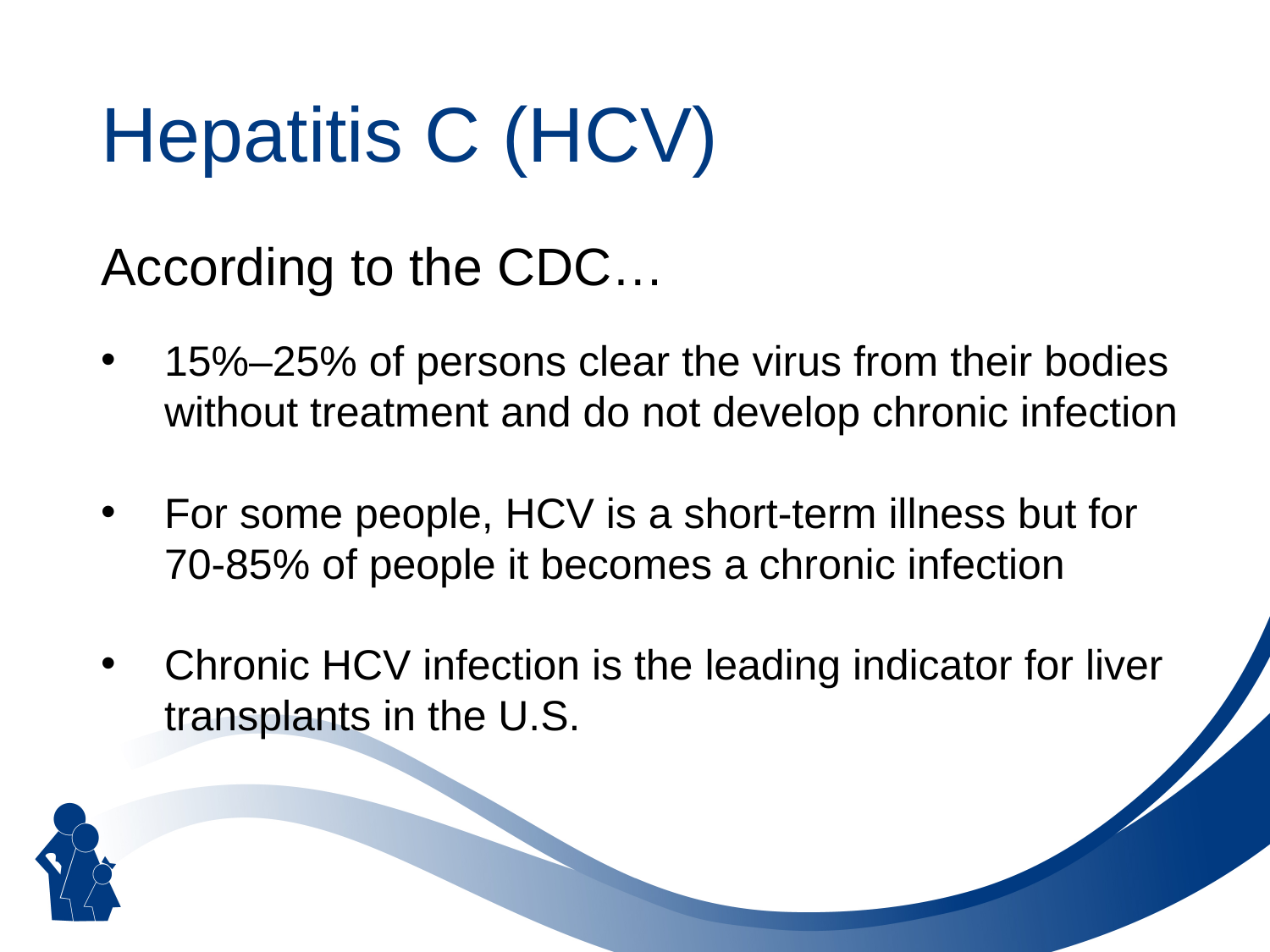

# Hepatitis C (HCV)

According to the CDC…

15%–25% of persons clear the virus from their bodies without treatment and do not develop chronic infection
For some people, HCV is a short-term illness but for 70-85% of people it becomes a chronic infection
Chronic HCV infection is the leading indicator for liver transplants in the U.S.